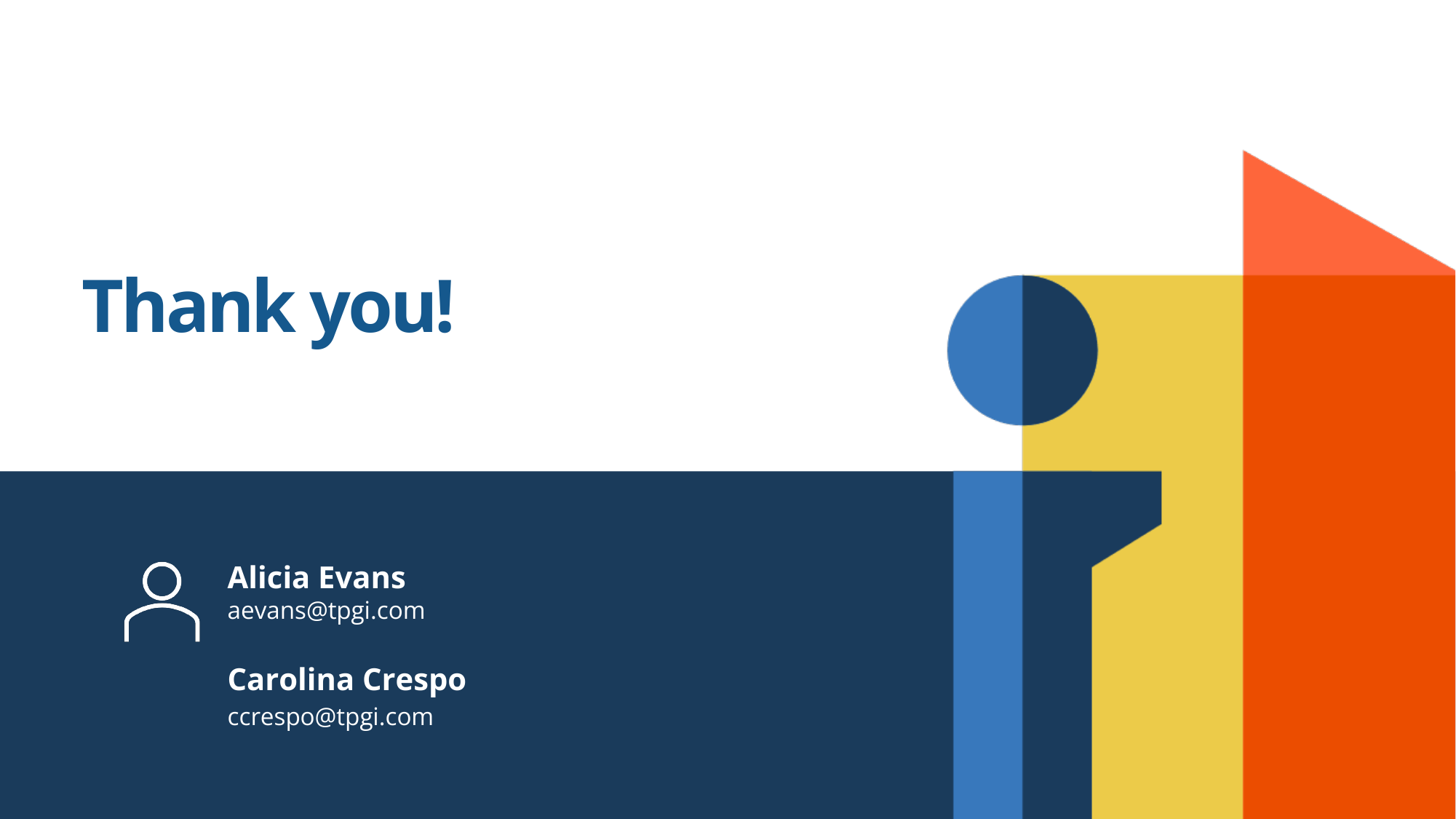

# Thank you!
Alicia Evans
aevans@tpgi.com
Carolina Crespo

ccrespo@tpgi.com